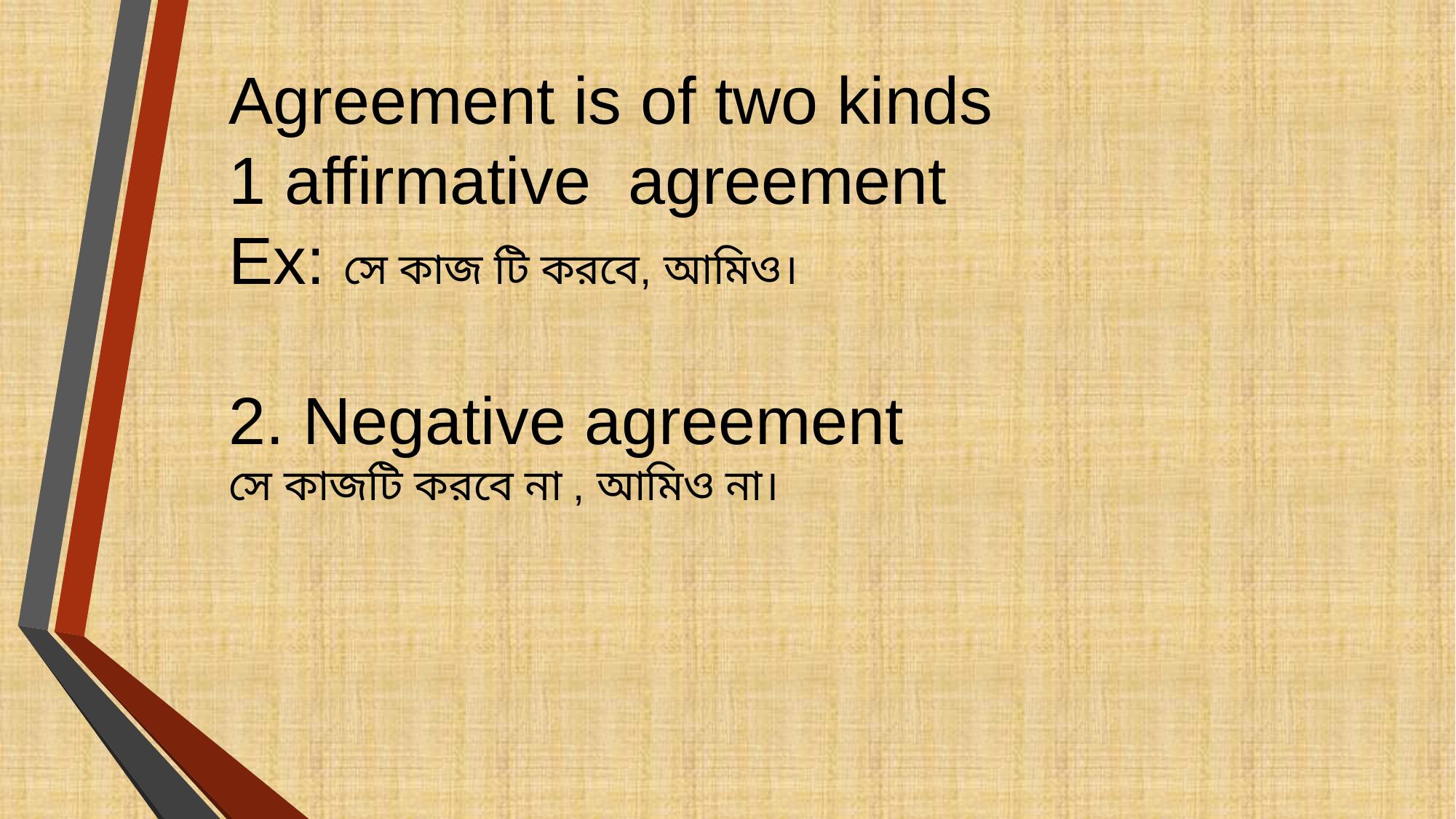

Agreement is of two kinds
1 affirmative  agreement
Ex: সে কাজ টি করবে, আমিও।

2. Negative agreement
সে কাজটি করবে না , আমিও না।